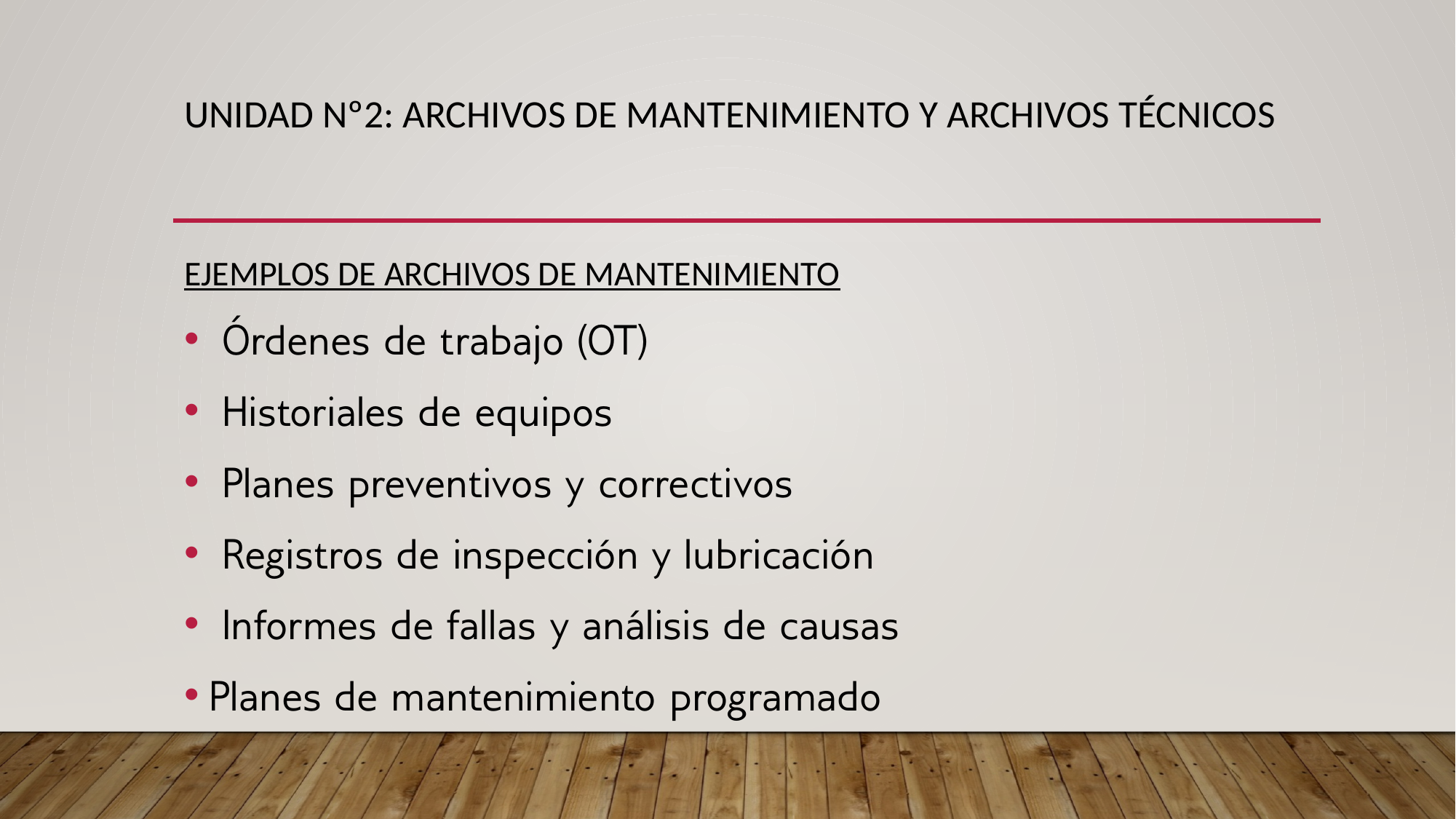

# UNIDAD Nº2: archivos de mantenimiento y archivos técnicos
EJEMPLOS DE ARCHIVOS DE MANTENIMIENTO
 Órdenes de trabajo (OT)
 Historiales de equipos
 Planes preventivos y correctivos
 Registros de inspección y lubricación
 Informes de fallas y análisis de causas
Planes de mantenimiento programado